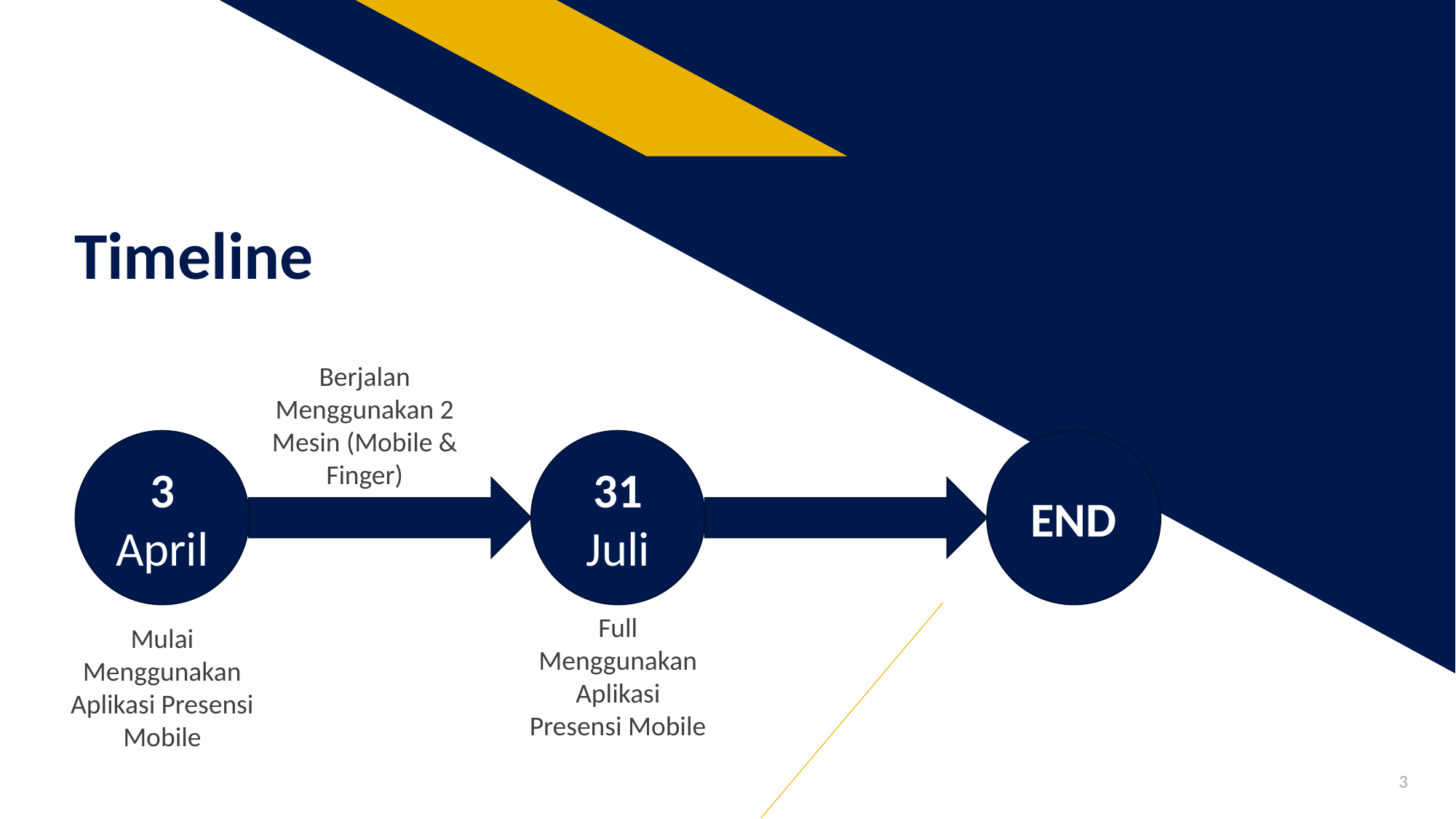

# Timeline
Berjalan Menggunakan 2 Mesin (Mobile & Finger)
3
April
31
Juli
END

Full Menggunakan Aplikasi Presensi Mobile
Mulai Menggunakan Aplikasi Presensi Mobile
3